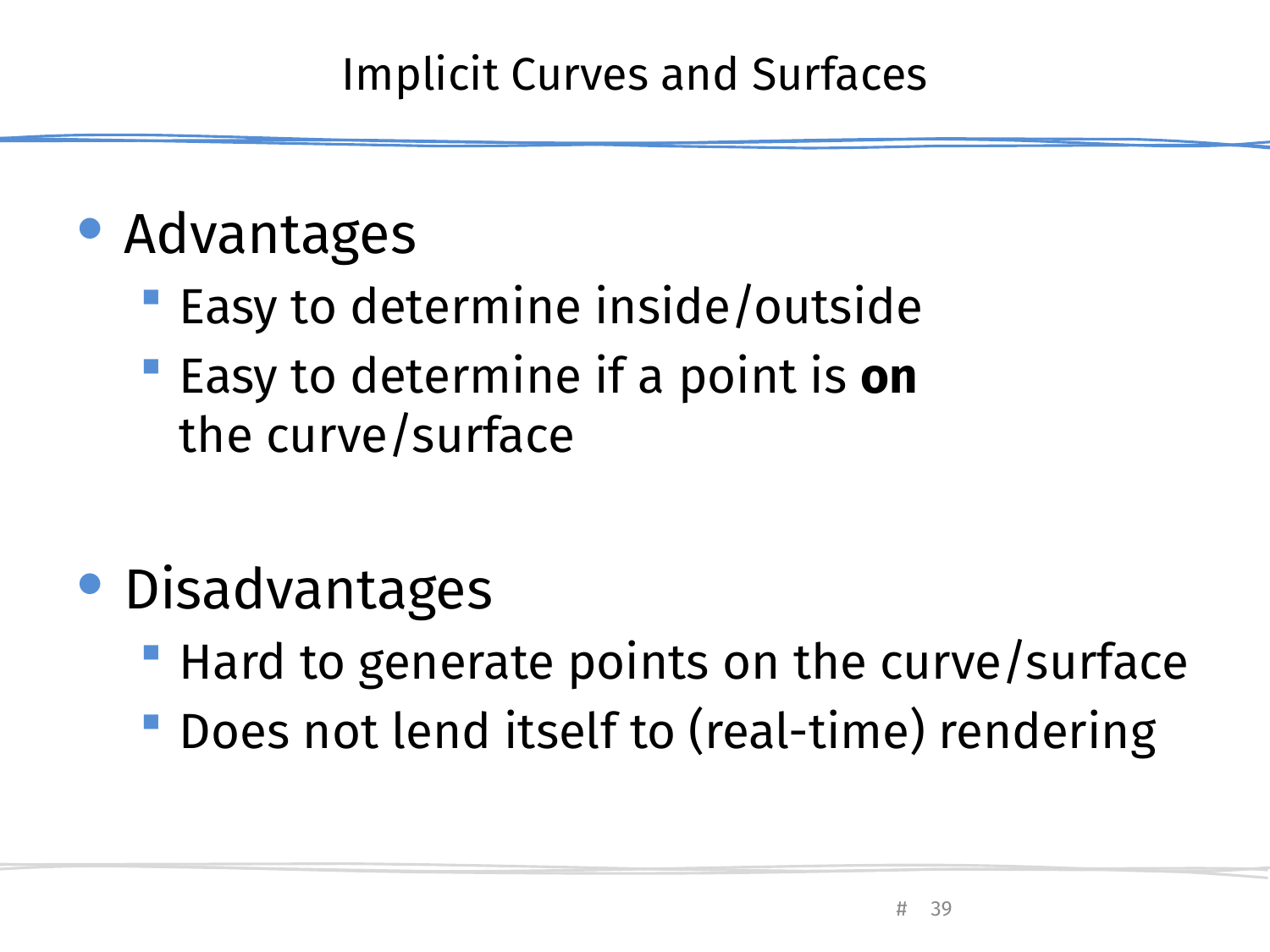

# Implicit Curves and Surfaces
Advantages
Easy to determine inside/outside
Easy to determine if a point is on
the curve/surface

Disadvantages
Hard to generate points on the curve/surface
Does not lend itself to (real-time) rendering
February 20, 2013
Olga Sorkine
39